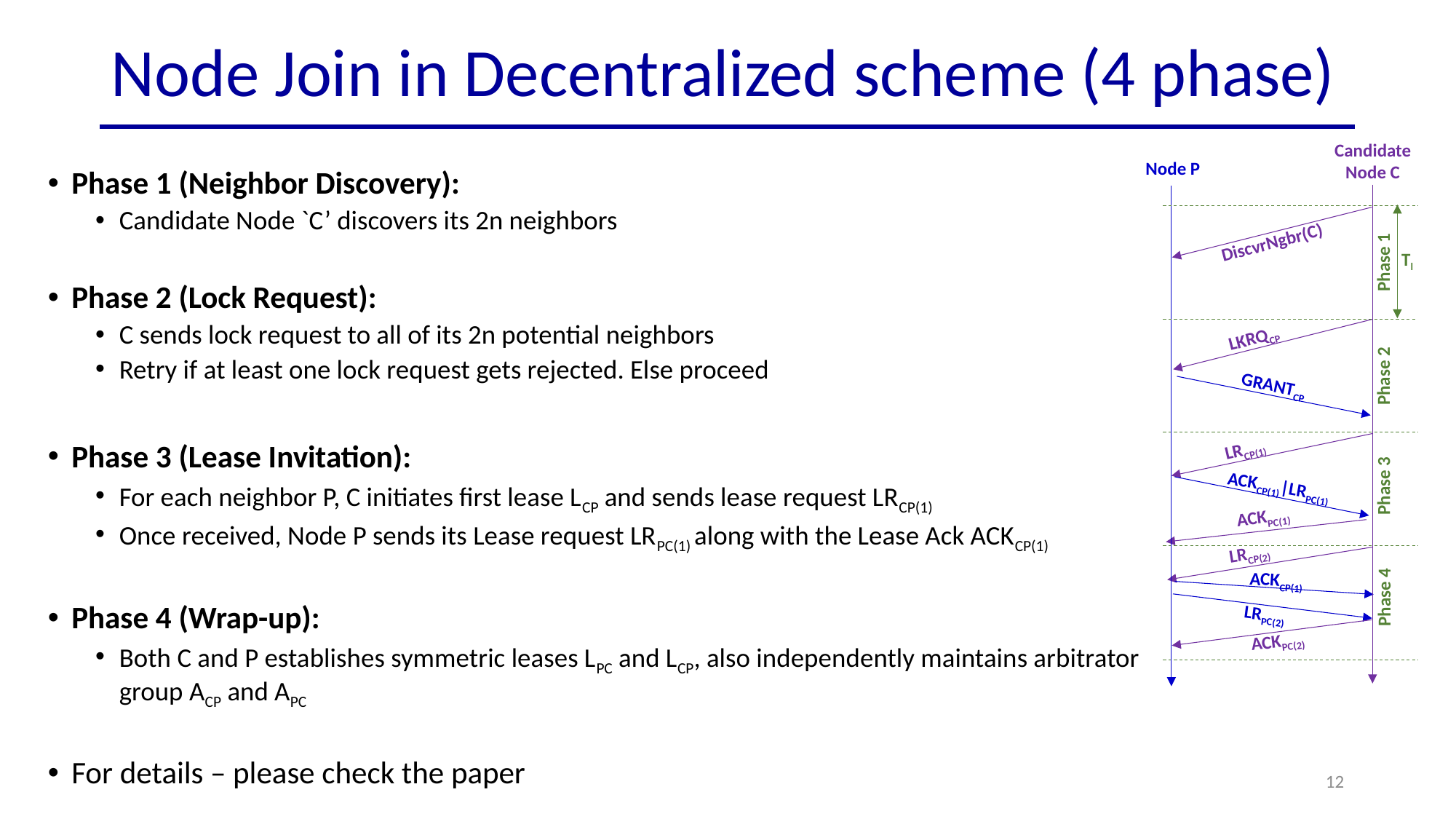

# Node Join in Decentralized scheme (4 phase)
Candidate
Node C
Node P
Phase 1 (Neighbor Discovery):
Candidate Node `C’ discovers its 2n neighbors

Phase 2 (Lock Request):
C sends lock request to all of its 2n potential neighbors
Retry if at least one lock request gets rejected. Else proceed

Phase 3 (Lease Invitation):
For each neighbor P, C initiates first lease LCP and sends lease request LRCP(1)
Once received, Node P sends its Lease request LRPC(1) along with the Lease Ack ACKCP(1)

Phase 4 (Wrap-up):
Both C and P establishes symmetric leases LPC and LCP, also independently maintains arbitrator group ACP and APC

For details – please check the paper
DiscvrNgbr(C)
Tl
Phase 1
LKRQCP
Phase 2
GRANTCP
LRCP(1)
Phase 3
ACKCP(1)|LRPC(1)
ACKPC(1)
LRCP(2)
ACKCP(1)
LRPC(2)
ACKPC(2)
Phase 4
12